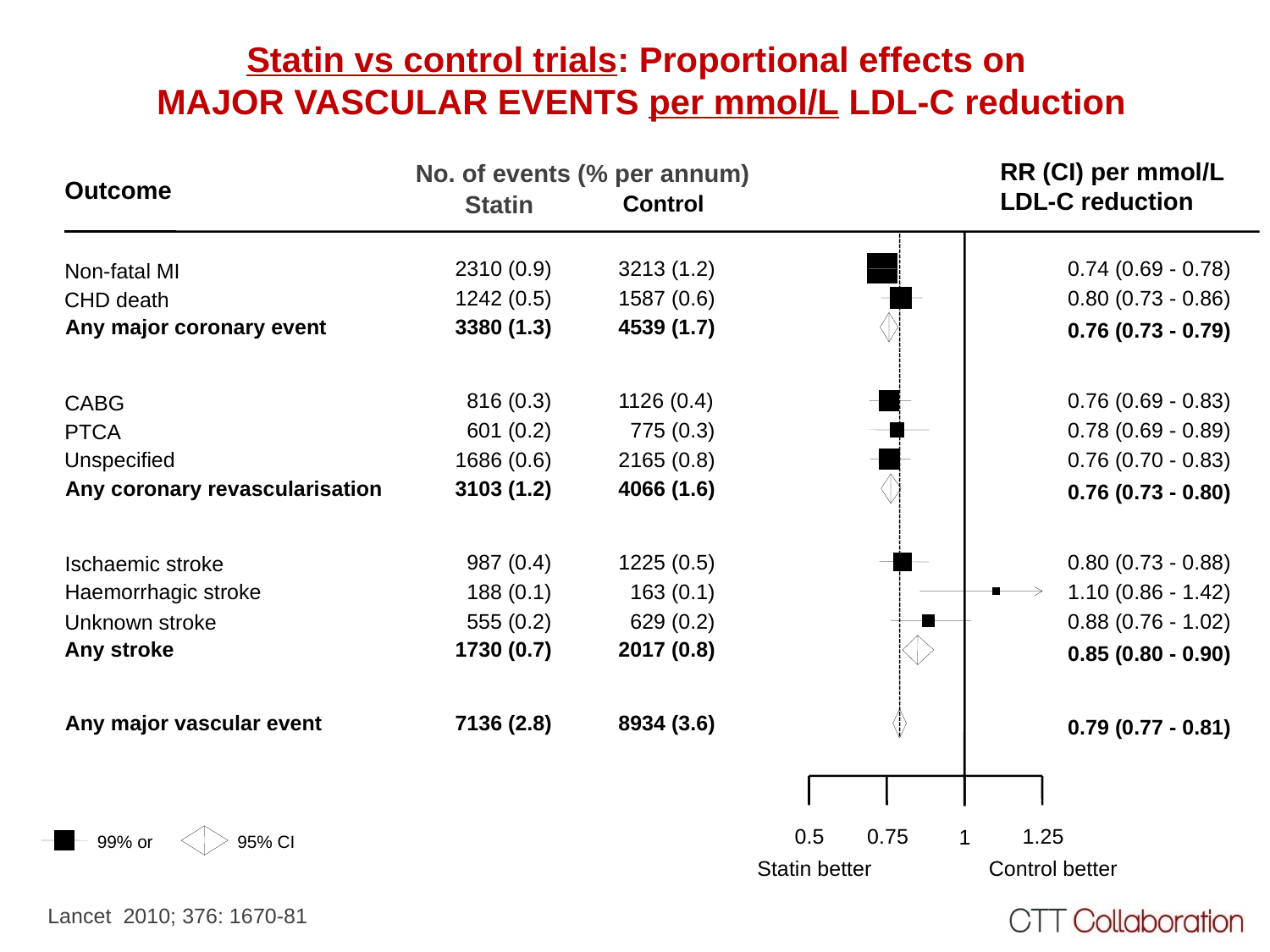

Statin vs control trials: Proportional effects on
MAJOR VASCULAR EVENTS per mmol/L LDL-C reduction
RR (CI) per mmol/L
LDL-C reduction
No. of events (% per annum)
Outcome
Statin
Control

 2310 (0.9)
 3213 (1.2)
0.74 (0.69 - 0.78)
Non-fatal MI

 1242 (0.5)
 1587 (0.6)
0.80 (0.73 - 0.86)
CHD death

Any major coronary event
 3380 (1.3)
 4539 (1.7)
0.76 (0.73 - 0.79)

  816 (0.3)
 1126 (0.4)
0.76 (0.69 - 0.83)
CABG

  601 (0.2)
  775 (0.3)
0.78 (0.69 - 0.89)
PTCA

Unspecified
 1686 (0.6)
 2165 (0.8)
0.76 (0.70 - 0.83)

Any coronary revascularisation
 3103 (1.2)
 4066 (1.6)
0.76 (0.73 - 0.80)

  987 (0.4)
 1225 (0.5)
0.80 (0.73 - 0.88)
Ischaemic stroke

Haemorrhagic stroke
  188 (0.1)
  163 (0.1)
1.10 (0.86 - 1.42)

  555 (0.2)
  629 (0.2)
0.88 (0.76 - 1.02)
Unknown stroke

Any stroke
 1730 (0.7)
 2017 (0.8)
0.85 (0.80 - 0.90)

Any major vascular event
 7136 (2.8)
 8934 (3.6)
0.79 (0.77 - 0.81)

0.5
0.75
1.25
1

99% or
95% CI

Statin better
Control better

Lancet  2010; 376: 1670-81